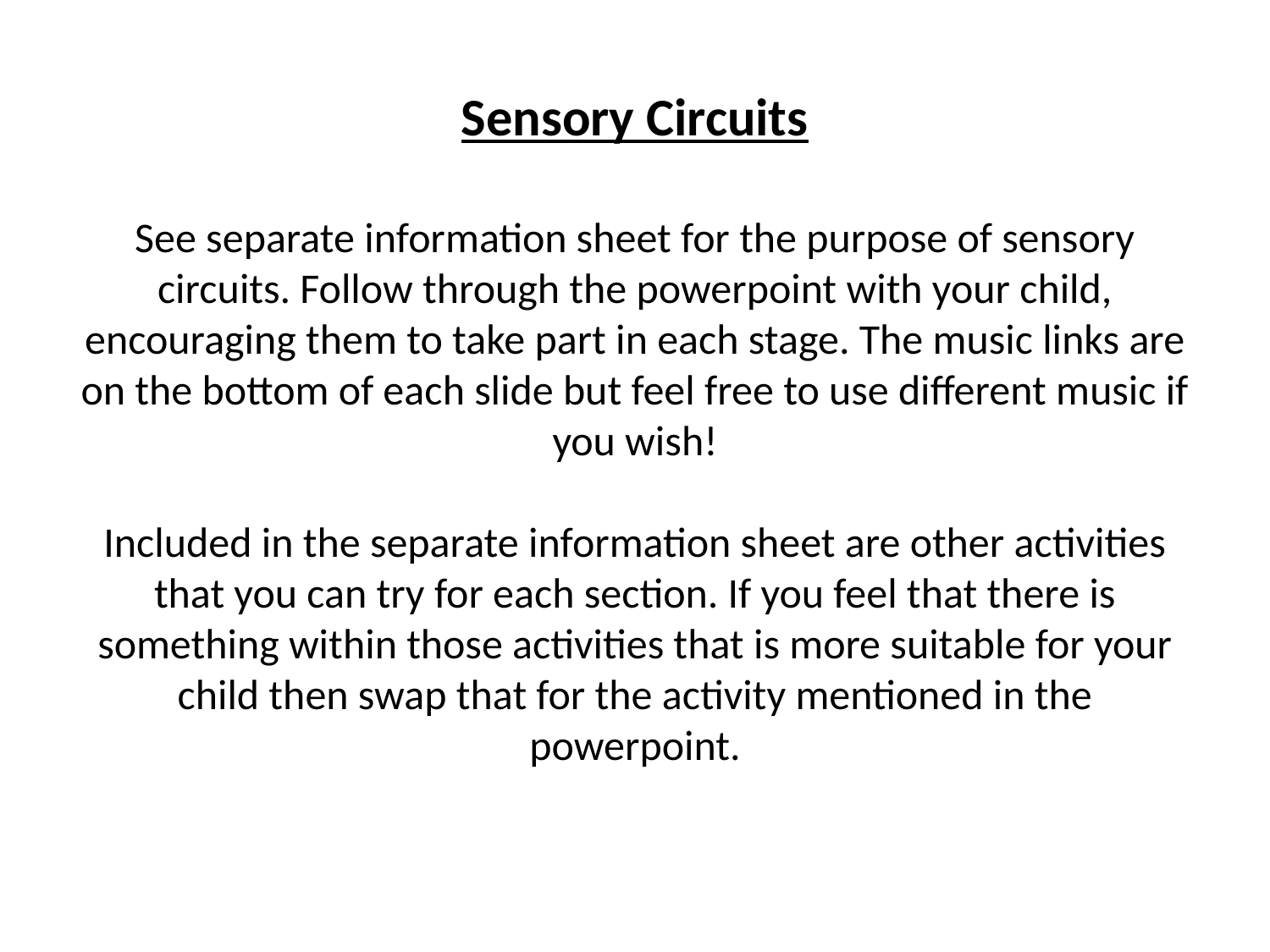

# Sensory Circuits

See separate information sheet for the purpose of sensory circuits. Follow through the powerpoint with your child, encouraging them to take part in each stage. The music links are on the bottom of each slide but feel free to use different music if you wish!
Included in the separate information sheet are other activities that you can try for each section. If you feel that there is something within those activities that is more suitable for your child then swap that for the activity mentioned in the powerpoint.